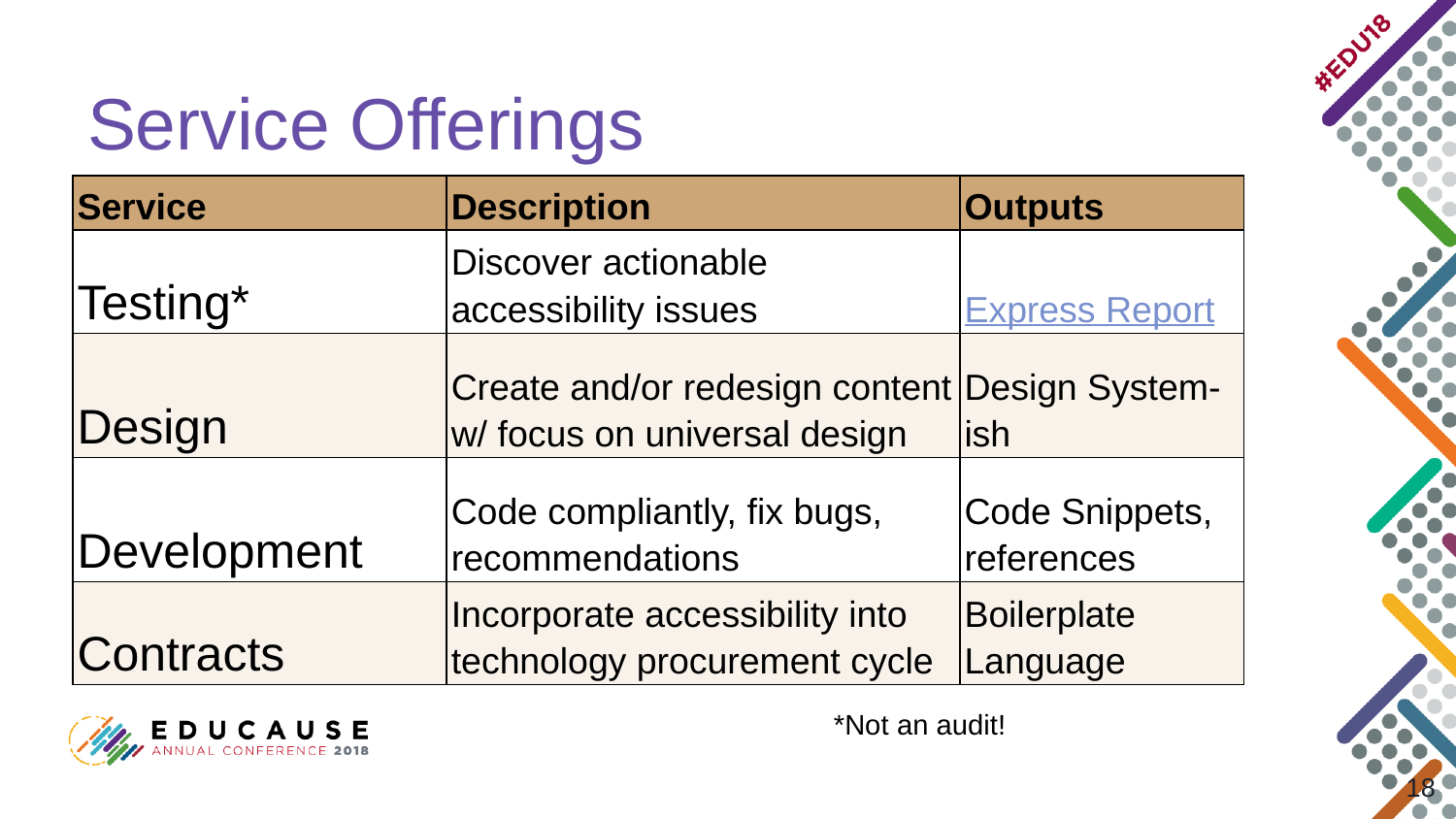

# Service Offerings
| Service | Description | Outputs |
| --- | --- | --- |
| Testing\* | Discover actionable accessibility issues | Express Report |
| Design | Create and/or redesign content w/ focus on universal design | Design System-ish |
| Development | Code compliantly, fix bugs, recommendations | Code Snippets, references |
| Contracts | Incorporate accessibility into technology procurement cycle | Boilerplate Language |
*Not an audit!
18